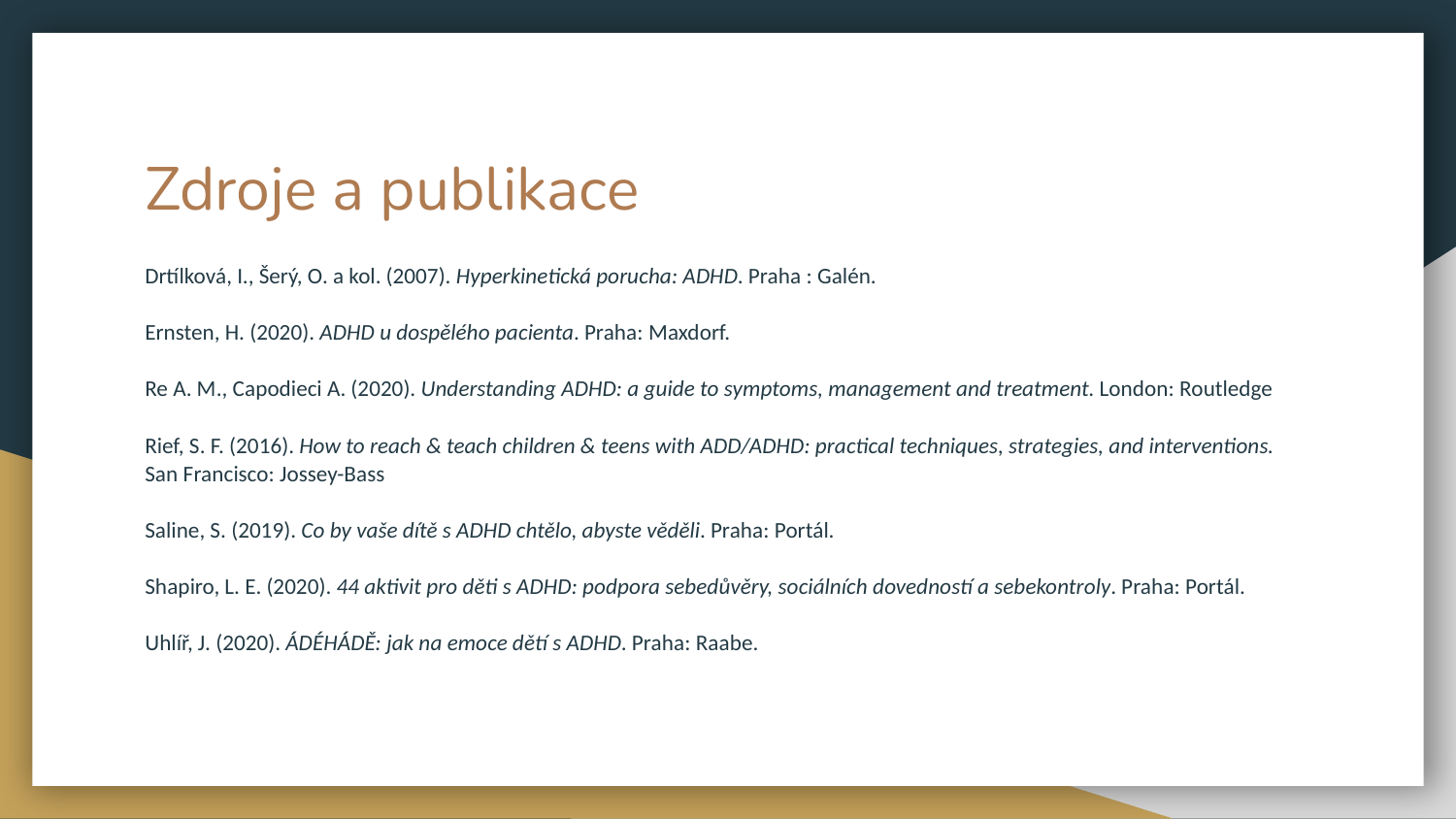

# Zdroje a publikace
Drtílková, I., Šerý, O. a kol. (2007). Hyperkinetická porucha: ADHD. Praha : Galén.

Ernsten, H. (2020). ADHD u dospělého pacienta. Praha: Maxdorf.

Re A. M., Capodieci A. (2020). Understanding ADHD: a guide to symptoms, management and treatment. London: Routledge

Rief, S. F. (2016). How to reach & teach children & teens with ADD/ADHD: practical techniques, strategies, and interventions. San Francisco: Jossey-Bass

Saline, S. (2019). Co by vaše dítě s ADHD chtělo, abyste věděli. Praha: Portál.

Shapiro, L. E. (2020). 44 aktivit pro děti s ADHD: podpora sebedůvěry, sociálních dovedností a sebekontroly. Praha: Portál.

Uhlíř, J. (2020). ÁDÉHÁDĚ: jak na emoce dětí s ADHD. Praha: Raabe.